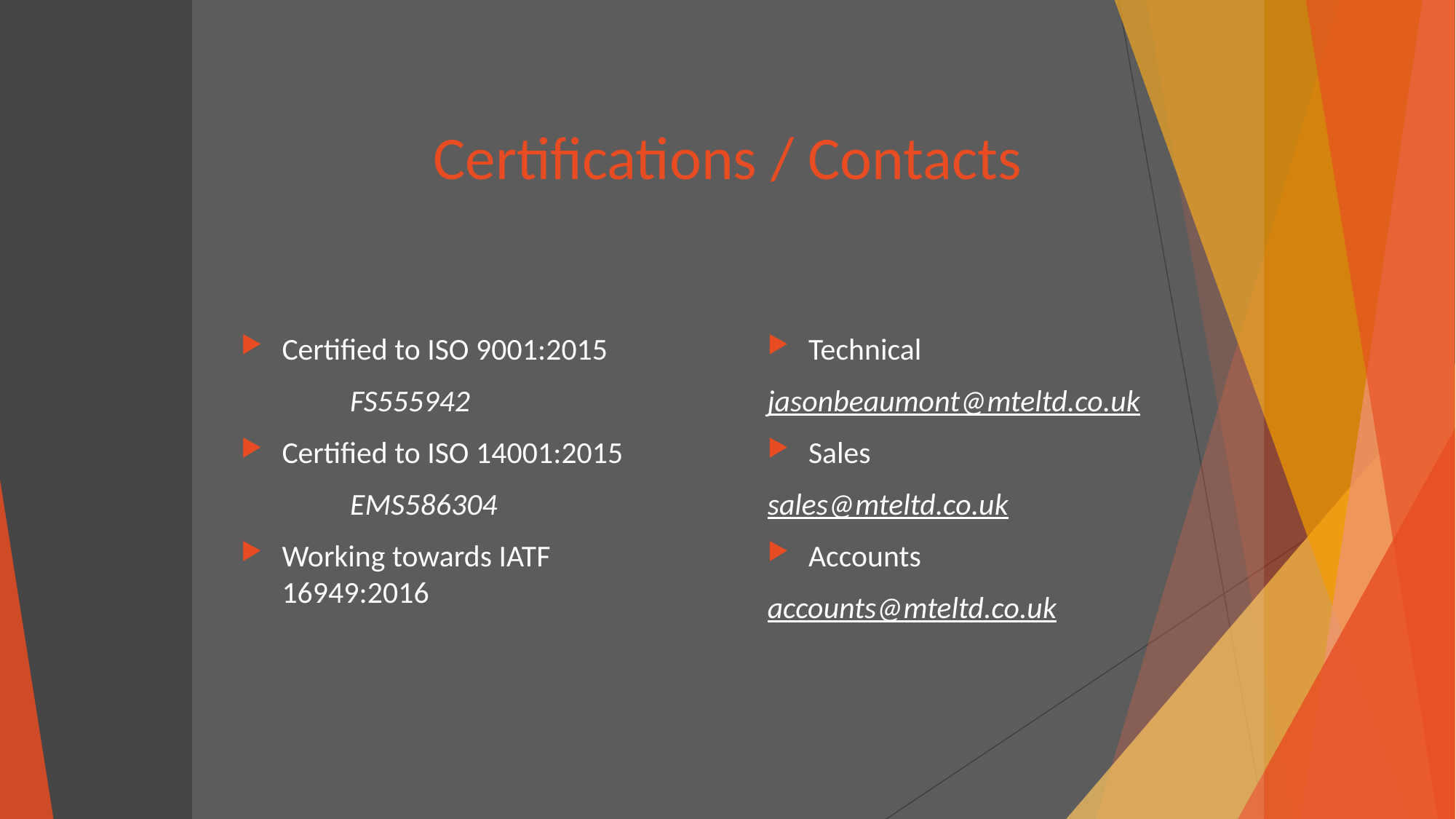

# Certifications / Contacts
Certified to ISO 9001:2015
	FS555942
Certified to ISO 14001:2015
	EMS586304
Working towards IATF 16949:2016

Technical
jasonbeaumont@mteltd.co.uk
Sales
sales@mteltd.co.uk
Accounts
accounts@mteltd.co.uk